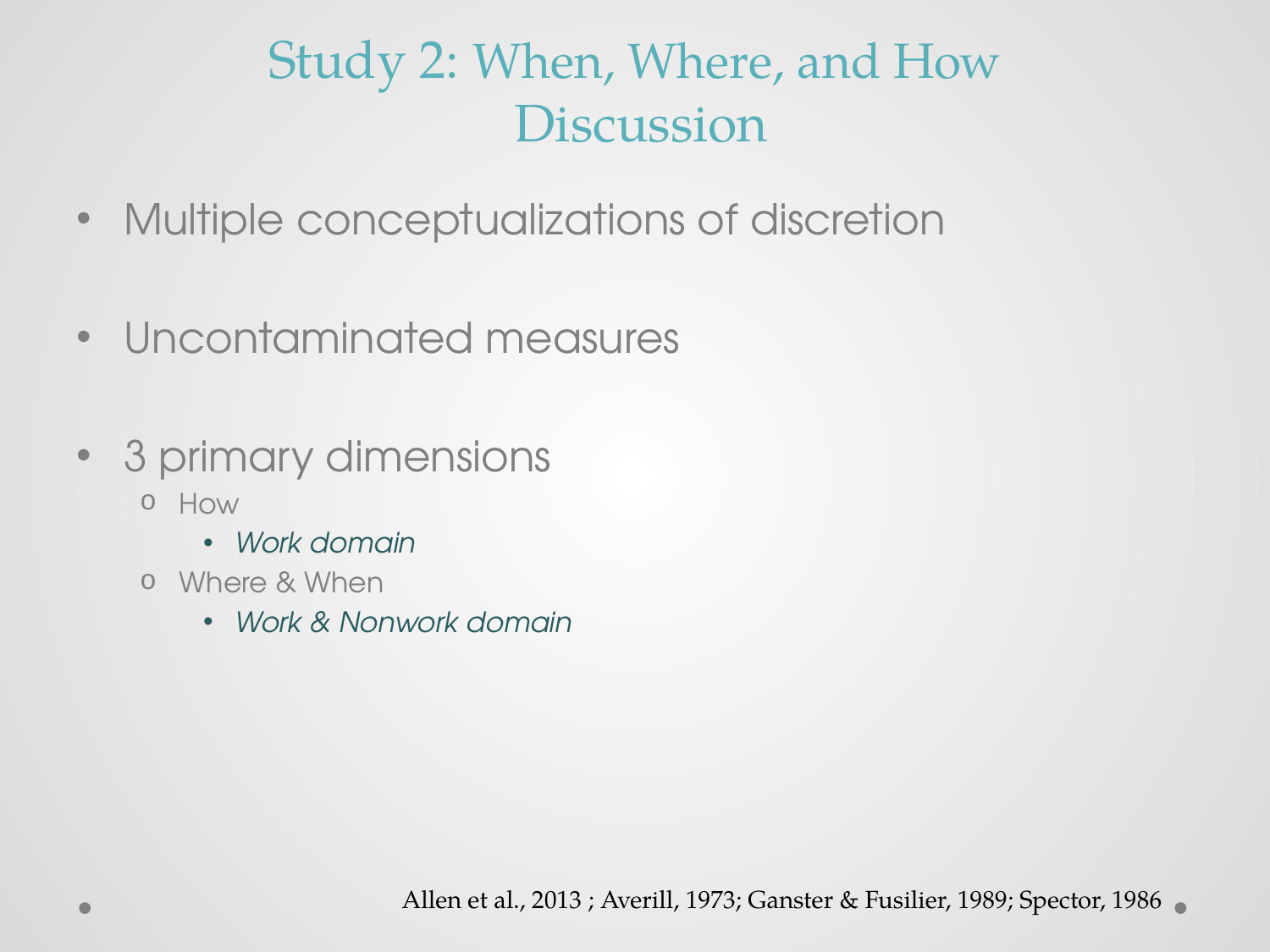

# Study 2: When, Where, and How Discussion
Multiple conceptualizations of discretion

Uncontaminated measures

3 primary dimensions
How
Work domain
Where & When
Work & Nonwork domain

Allen et al., 2013 ; Averill, 1973; Ganster & Fusilier, 1989; Spector, 1986